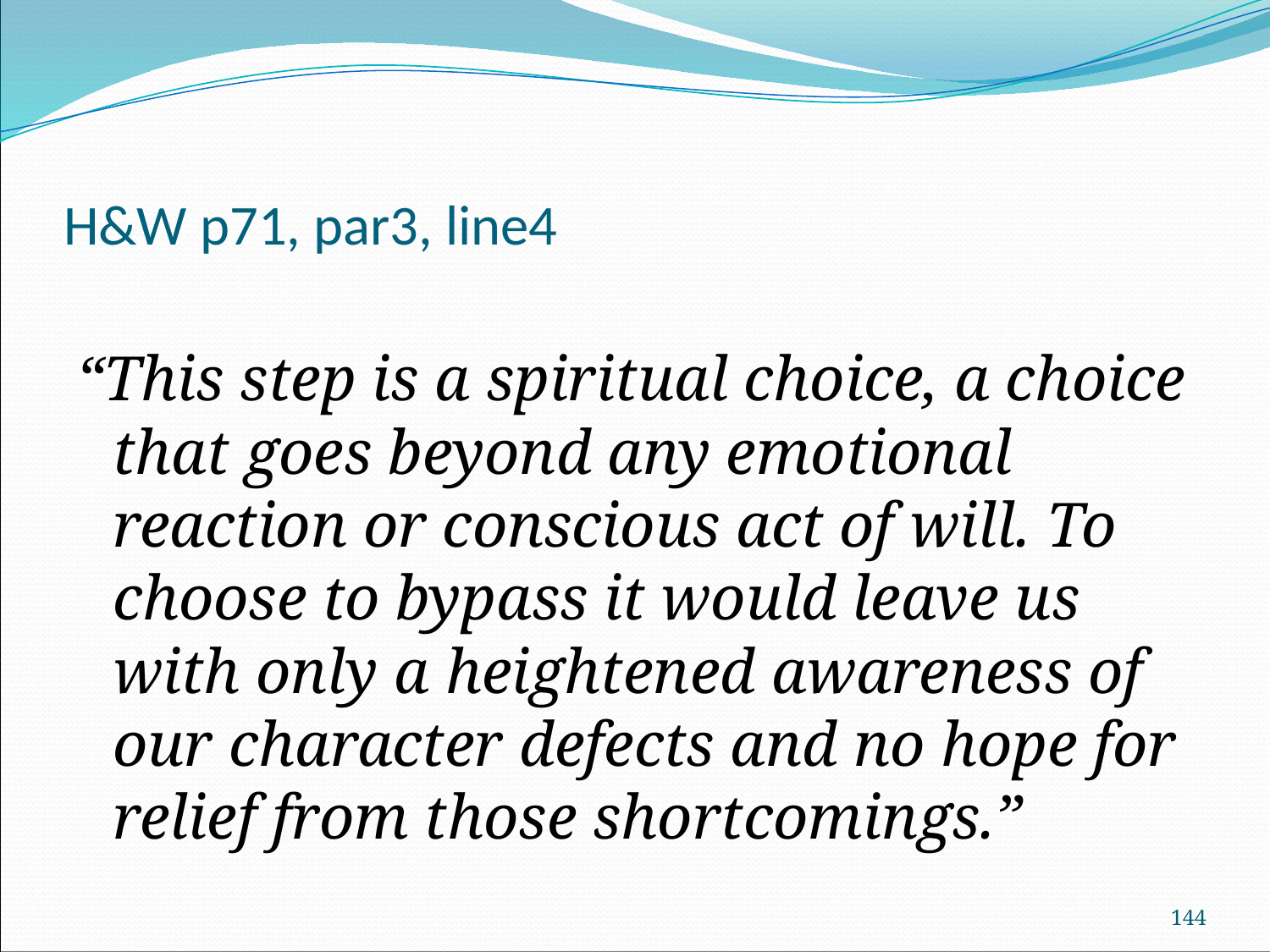

# H&W p71, par3, line4

“This step is a spiritual choice, a choice that goes beyond any emotional reaction or conscious act of will. To choose to bypass it would leave us with only a heightened awareness of our character defects and no hope for relief from those shortcomings.”
144